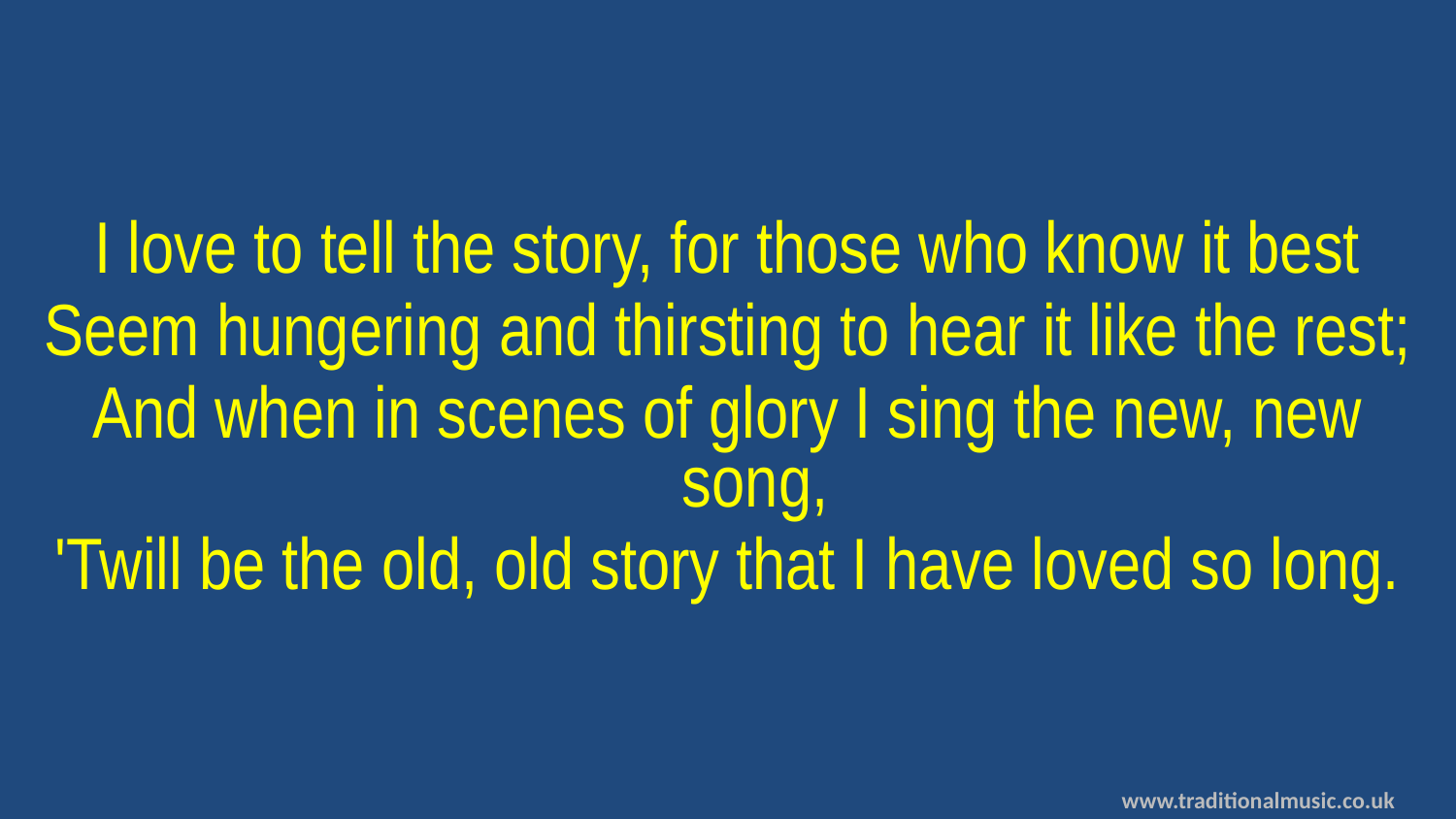

I love to tell the story, for those who know it best
Seem hungering and thirsting to hear it like the rest;
And when in scenes of glory I sing the new, new song,
'Twill be the old, old story that I have loved so long.